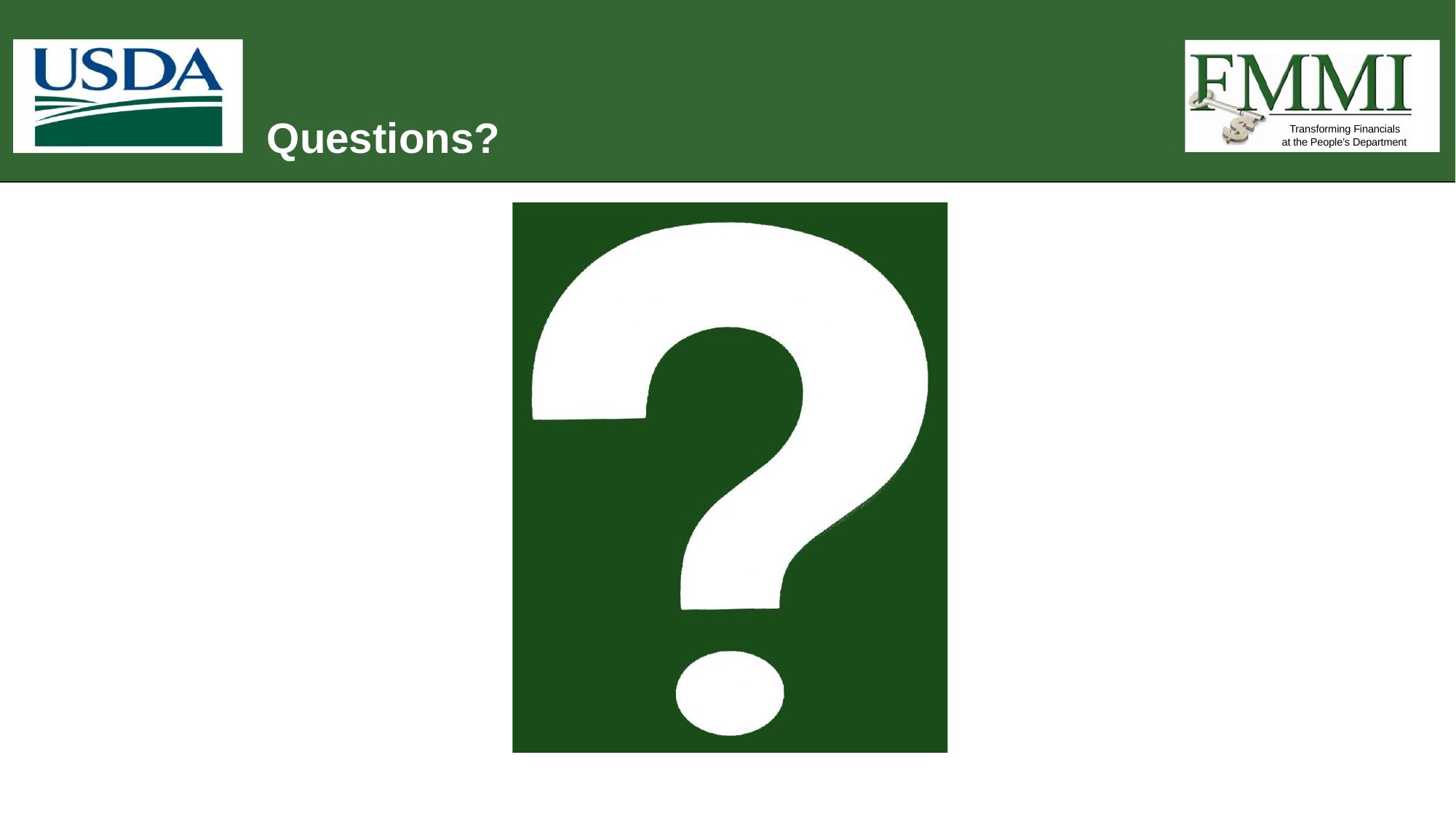

# Questions?
Transforming Financials  at the People’s Department